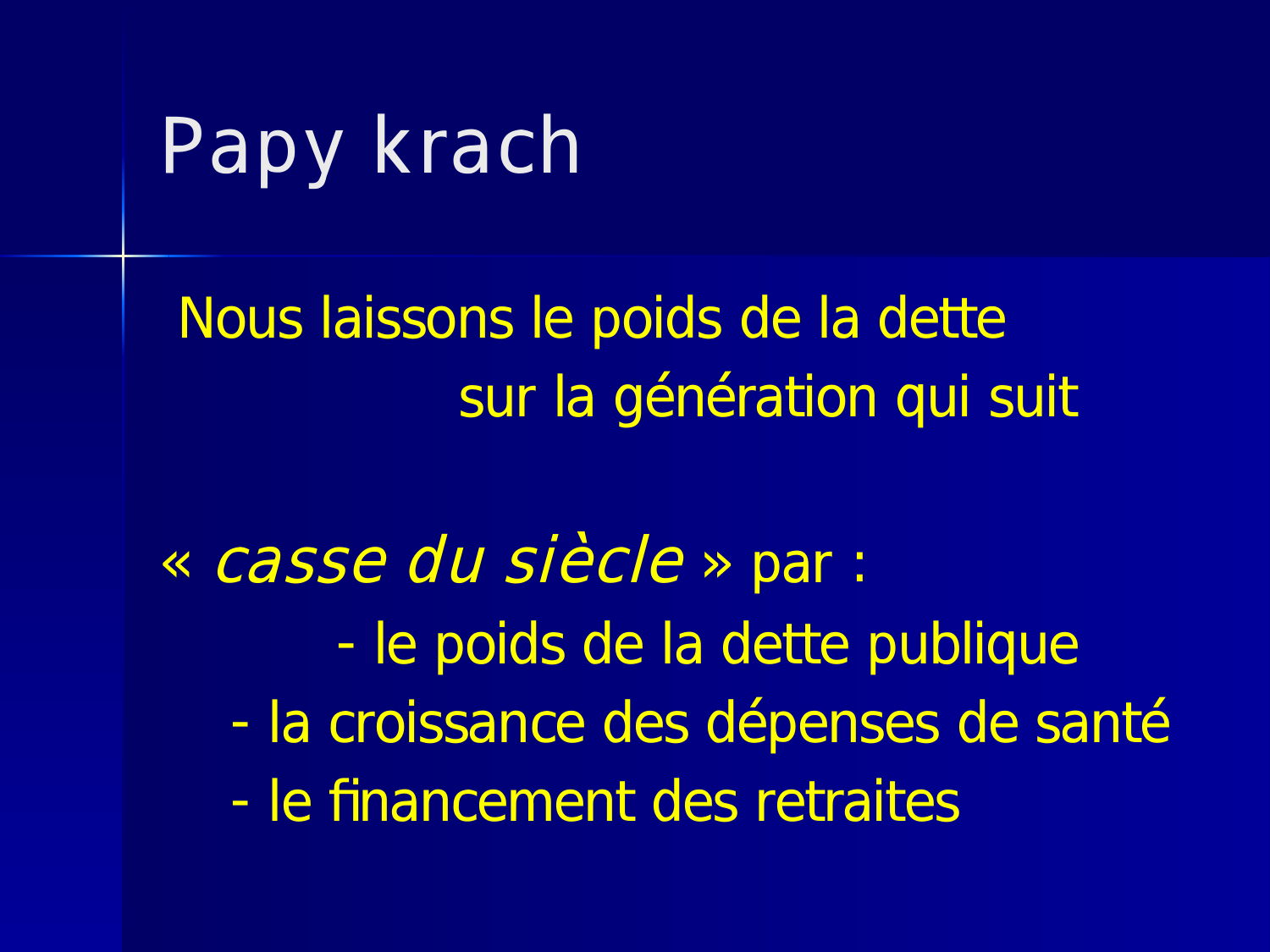

# Papy krach
 Nous laissons le poids de la dette
                 sur la génération qui suit

« casse du siècle » par :
          - le poids de la dette publique
    - la croissance des dépenses de santé
    - le financement des retraites